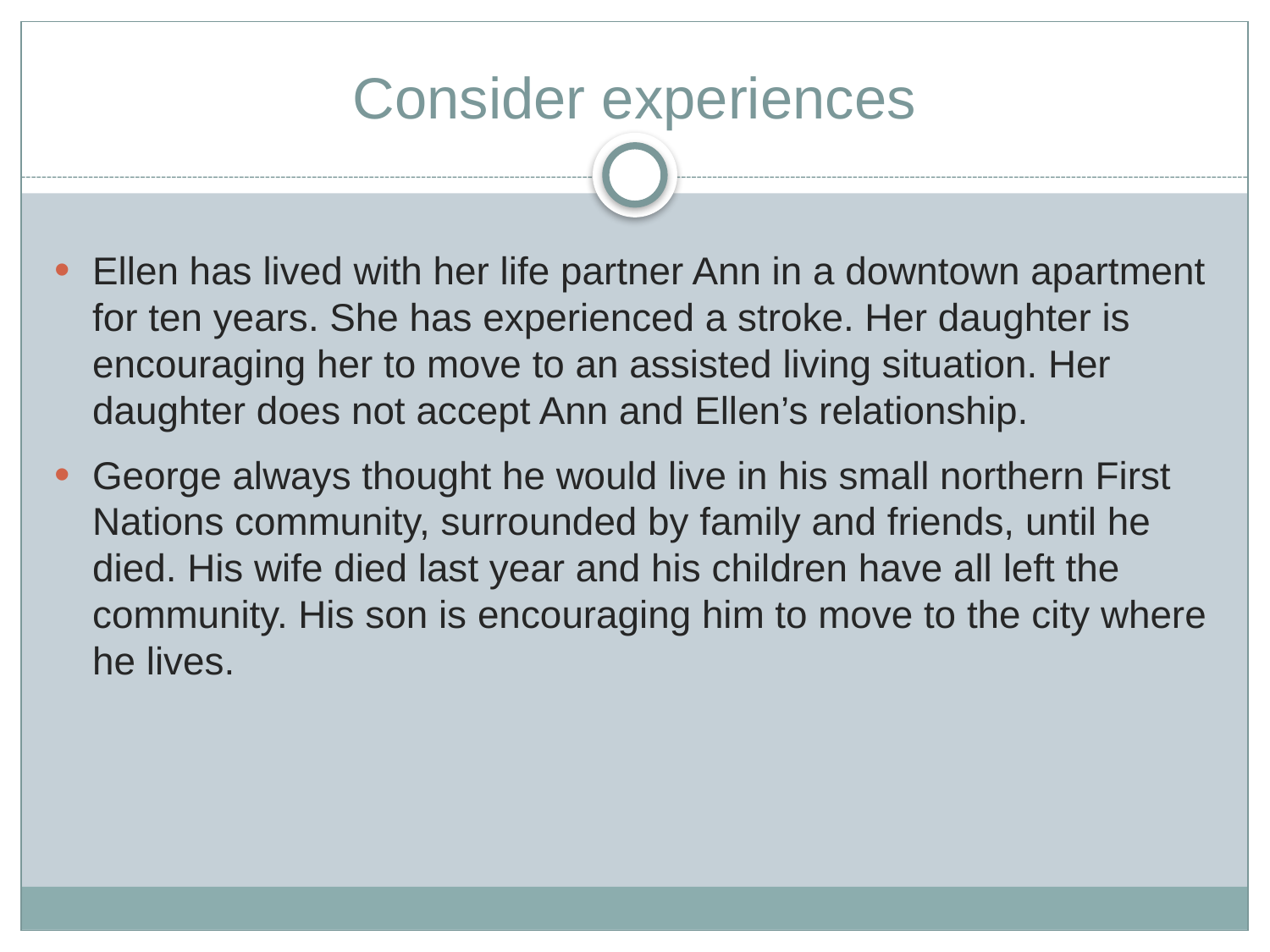

# Consider experiences
Ellen has lived with her life partner Ann in a downtown apartment for ten years. She has experienced a stroke. Her daughter is encouraging her to move to an assisted living situation. Her daughter does not accept Ann and Ellen’s relationship.
George always thought he would live in his small northern First Nations community, surrounded by family and friends, until he died. His wife died last year and his children have all left the community. His son is encouraging him to move to the city where he lives.